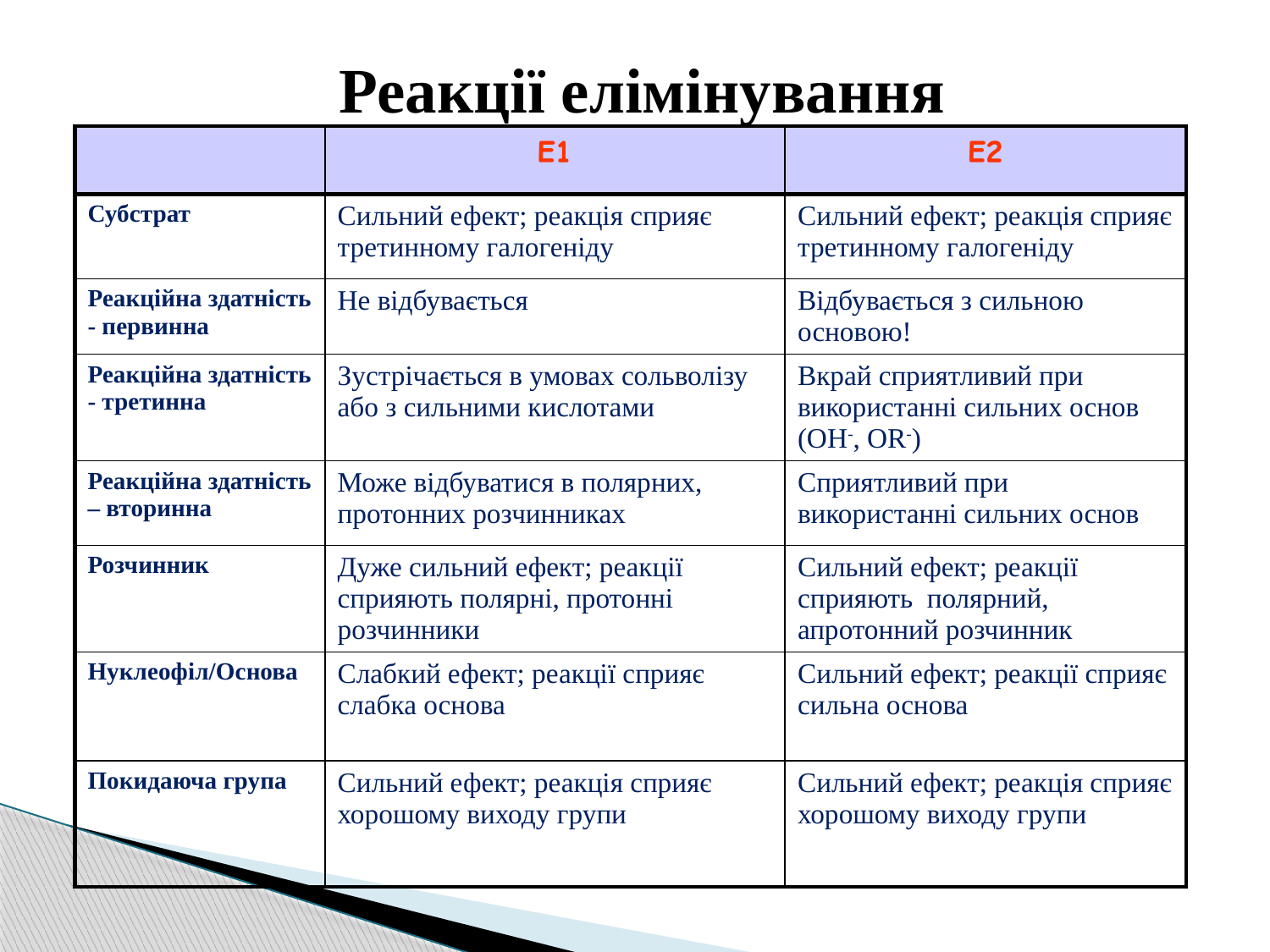

Реакції елімінування
|  | E1 | E2 |
| --- | --- | --- |
| Субстрат | Сильний ефект; реакція сприяє третинному галогеніду | Сильний ефект; реакція сприяє третинному галогеніду |
| Реакційна здатність - первинна | Не відбувається | Відбувається з сильною основою! |
| Реакційна здатність - третинна | Зустрічається в умовах сольволізу або з сильними кислотами | Вкрай сприятливий при використанні сильних основ (OH-, OR-) |
| Реакційна здатність – вторинна | Може відбуватися в полярних, протонних розчинниках | Сприятливий при використанні сильних основ |
| Розчинник | Дуже сильний ефект; реакції сприяють полярні, протонні розчинники | Сильний ефект; реакції сприяють полярний, апротонний розчинник |
| Нуклеофіл/Основа | Слабкий ефект; реакції сприяє слабка основа | Сильний ефект; реакції сприяє сильна основа |
| Покидаюча група | Сильний ефект; реакція сприяє хорошому виходу групи | Сильний ефект; реакція сприяє хорошому виходу групи |